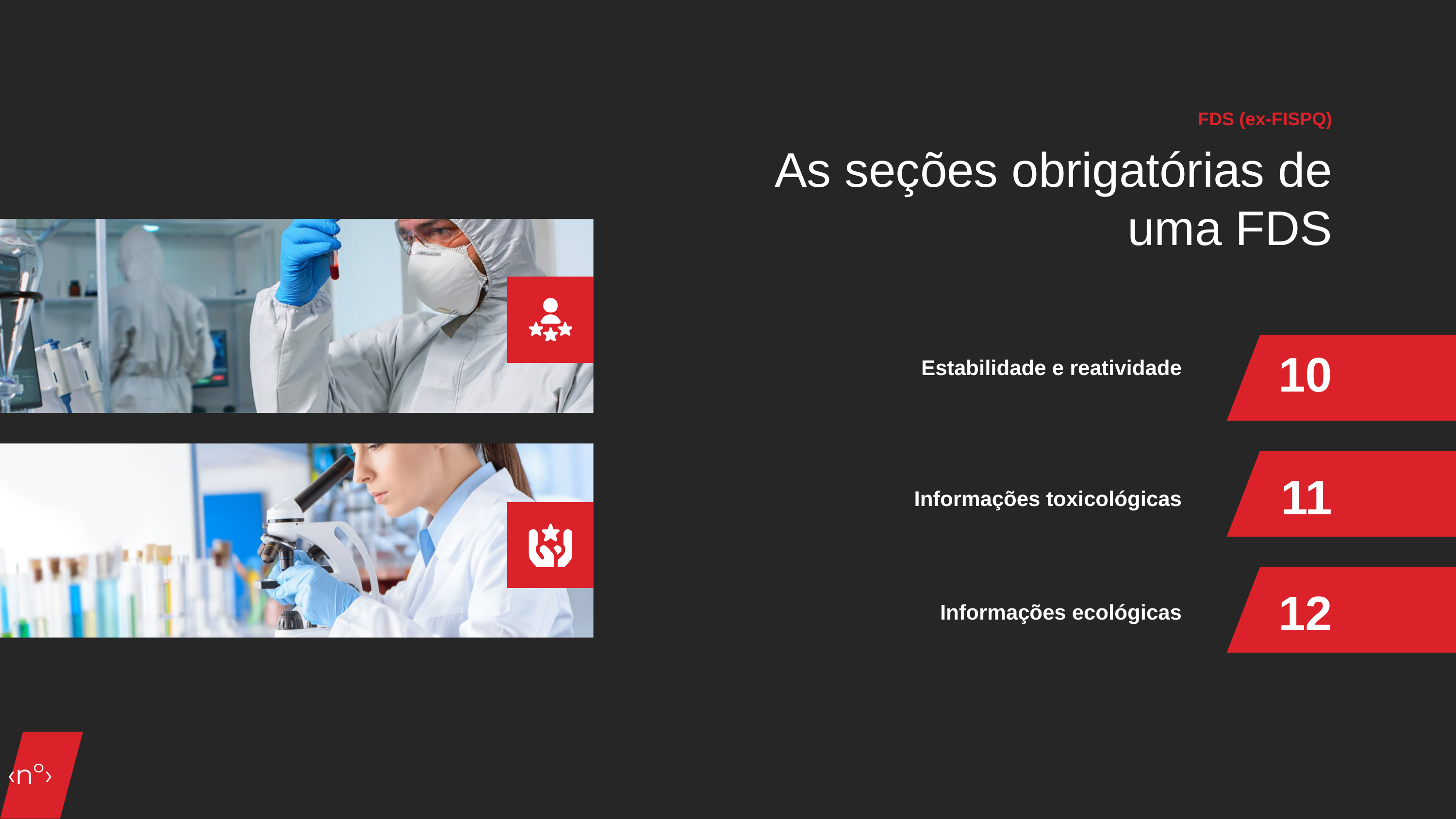

FDS (ex-FISPQ)
As seções obrigatórias de uma FDS

10
Estabilidade e reatividade

11
Informações toxicológicas

12
Informações ecológicas

‹nº›